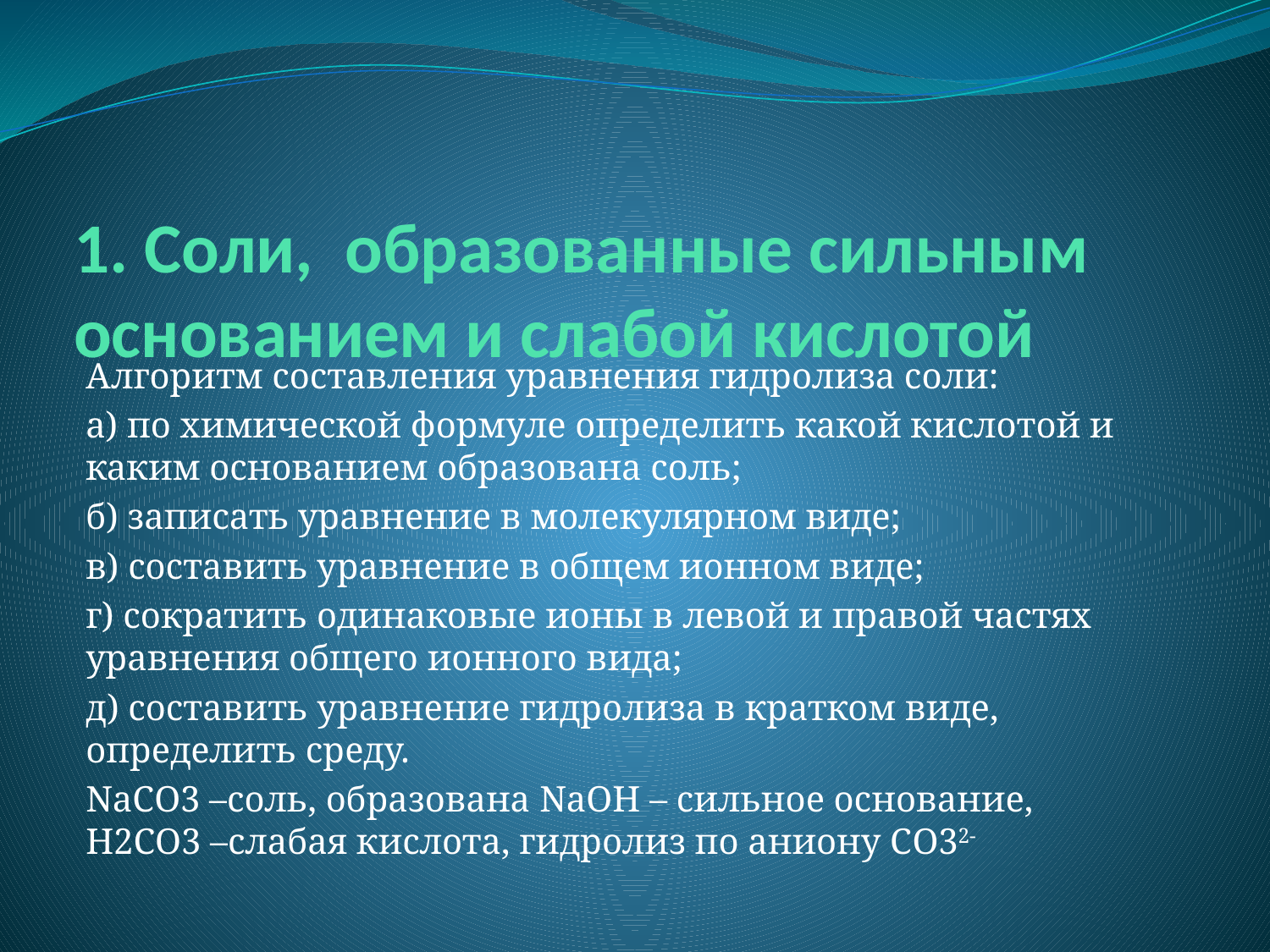

# 1. Соли,  образованные сильным основанием и слабой кислотой
Алгоритм составления уравнения гидролиза соли:
а) по химической формуле определить какой кислотой и каким основанием образована соль;
б) записать уравнение в молекулярном виде;
в) составить уравнение в общем ионном виде;
г) сократить одинаковые ионы в левой и правой частях уравнения общего ионного вида;
д) составить уравнение гидролиза в кратком виде, определить среду.
NaCO3 –соль, образована NaOH – cильное основание, H2CO3 –слабая кислота, гидролиз по аниону СO32-